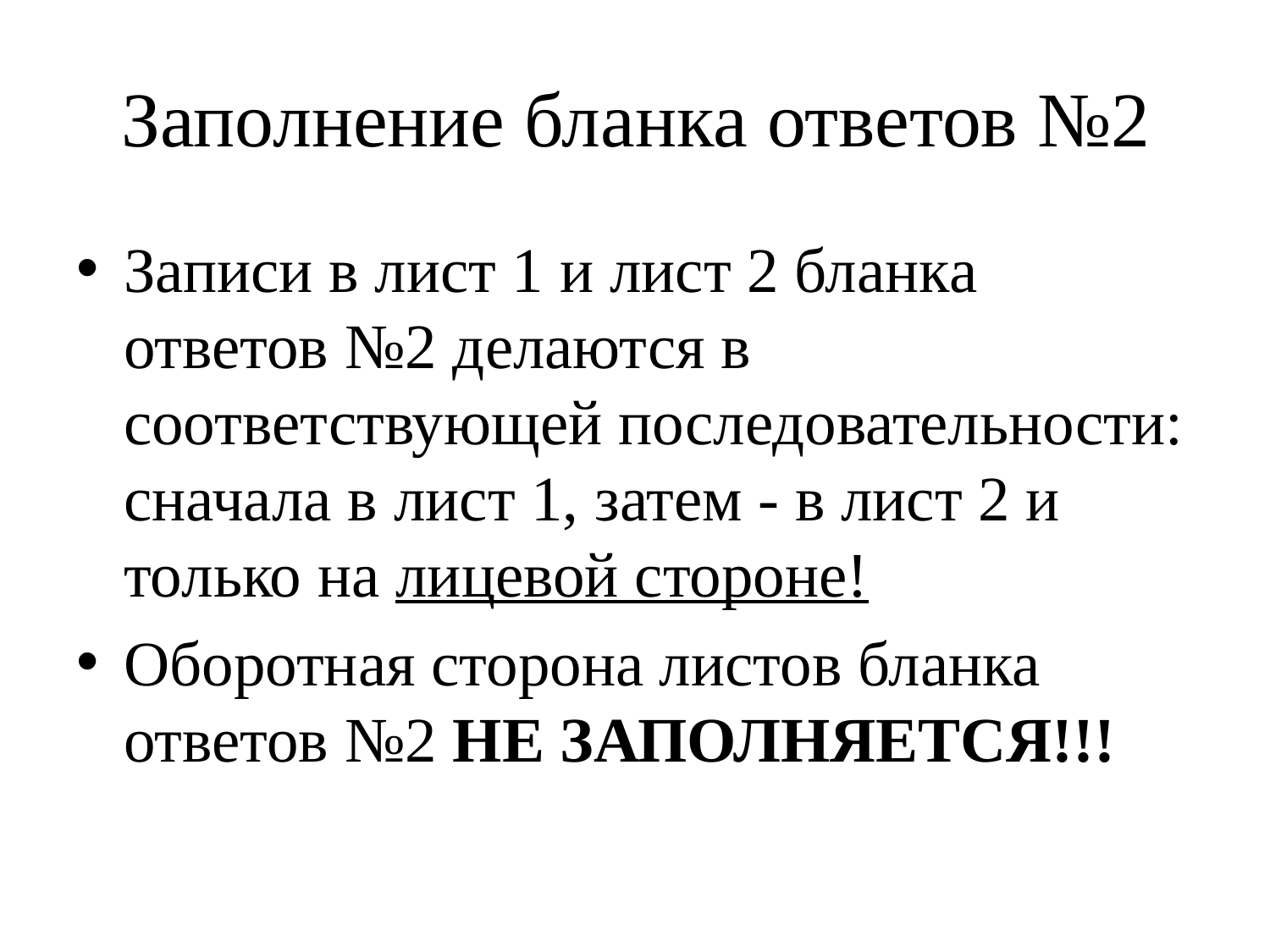

# Заполнение бланка ответов №2
Записи в лист 1 и лист 2 бланка ответов №2 делаются в соответствующей последовательности: сначала в лист 1, затем - в лист 2 и только на лицевой стороне!
Оборотная сторона листов бланка ответов №2 НЕ ЗАПОЛНЯЕТСЯ!!!